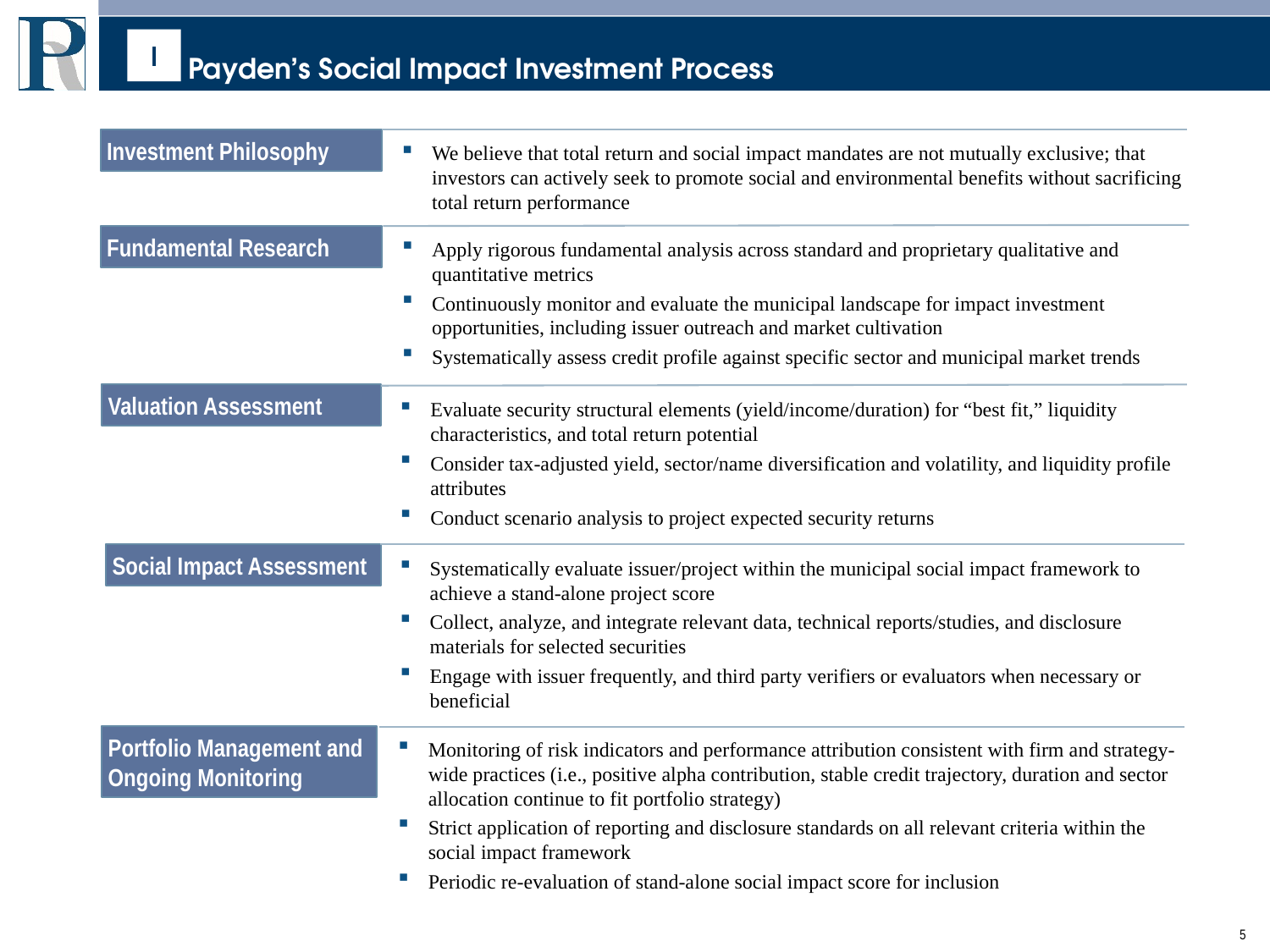

# Payden’s Social Impact Investment Process
I
Investment Philosophy
We believe that total return and social impact mandates are not mutually exclusive; that investors can actively seek to promote social and environmental benefits without sacrificing total return performance
Fundamental Research
Apply rigorous fundamental analysis across standard and proprietary qualitative and quantitative metrics
Continuously monitor and evaluate the municipal landscape for impact investment opportunities, including issuer outreach and market cultivation
Systematically assess credit profile against specific sector and municipal market trends
Valuation Assessment
Evaluate security structural elements (yield/income/duration) for “best fit,” liquidity characteristics, and total return potential
Consider tax-adjusted yield, sector/name diversification and volatility, and liquidity profile attributes
Conduct scenario analysis to project expected security returns
Social Impact Assessment
Systematically evaluate issuer/project within the municipal social impact framework to achieve a stand-alone project score
Collect, analyze, and integrate relevant data, technical reports/studies, and disclosure materials for selected securities
Engage with issuer frequently, and third party verifiers or evaluators when necessary or beneficial
Portfolio Management and Ongoing Monitoring
Monitoring of risk indicators and performance attribution consistent with firm and strategy-wide practices (i.e., positive alpha contribution, stable credit trajectory, duration and sector allocation continue to fit portfolio strategy)
Strict application of reporting and disclosure standards on all relevant criteria within the social impact framework
Periodic re-evaluation of stand-alone social impact score for inclusion
5